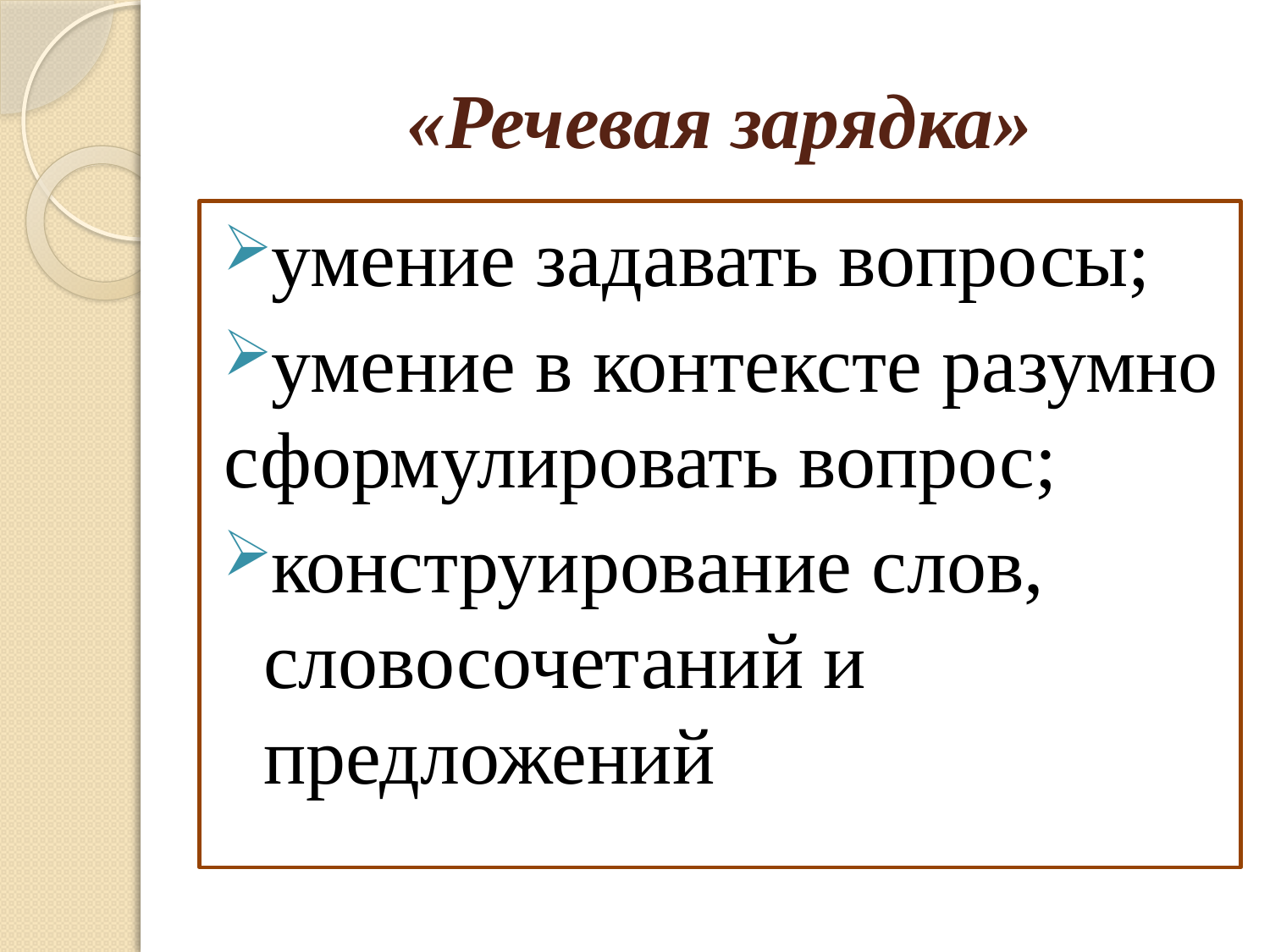

# «Речевая зарядка»
умение задавать вопросы;
умение в контексте разумно сформулировать вопрос;
конструирование слов, словосочетаний и предложений